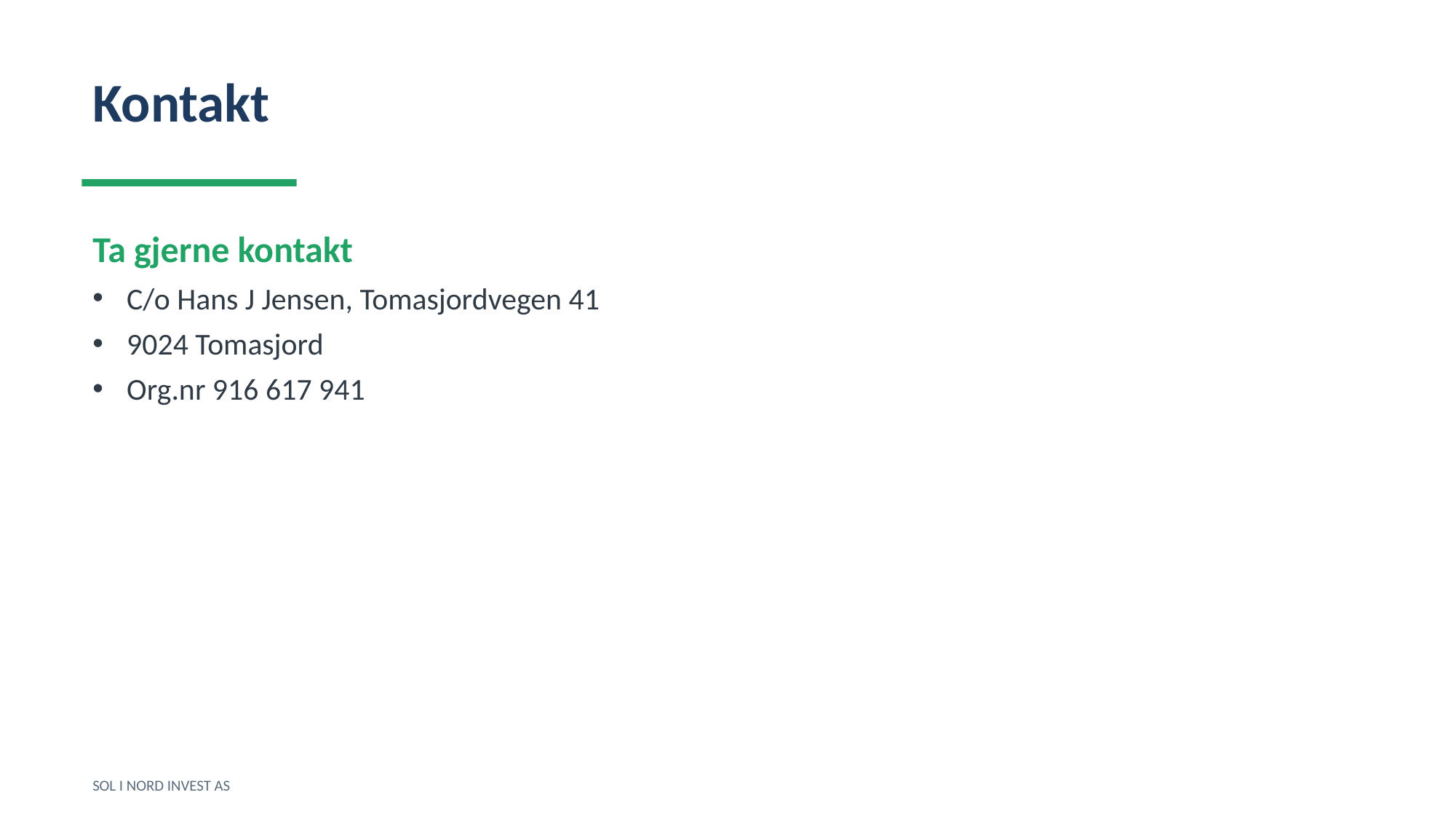

Kontakt

Ta gjerne kontakt
C/o Hans J Jensen, Tomasjordvegen 41
9024 Tomasjord
Org.nr 916 617 941
SOL I NORD INVEST AS